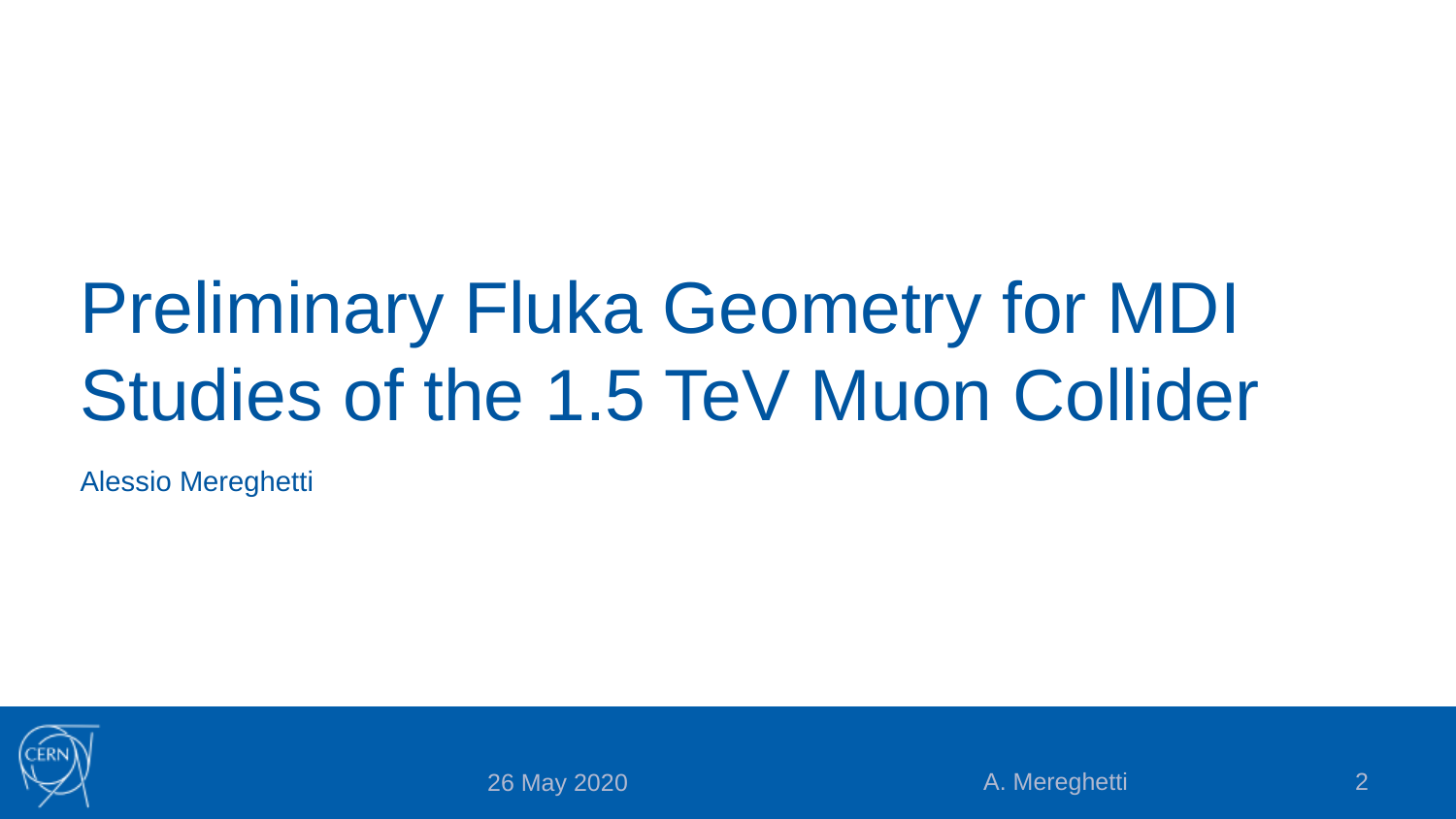

# Preliminary Fluka Geometry for MDI Studies of the 1.5 TeV Muon Collider
Alessio Mereghetti
A. Mereghetti
2
26 May 2020